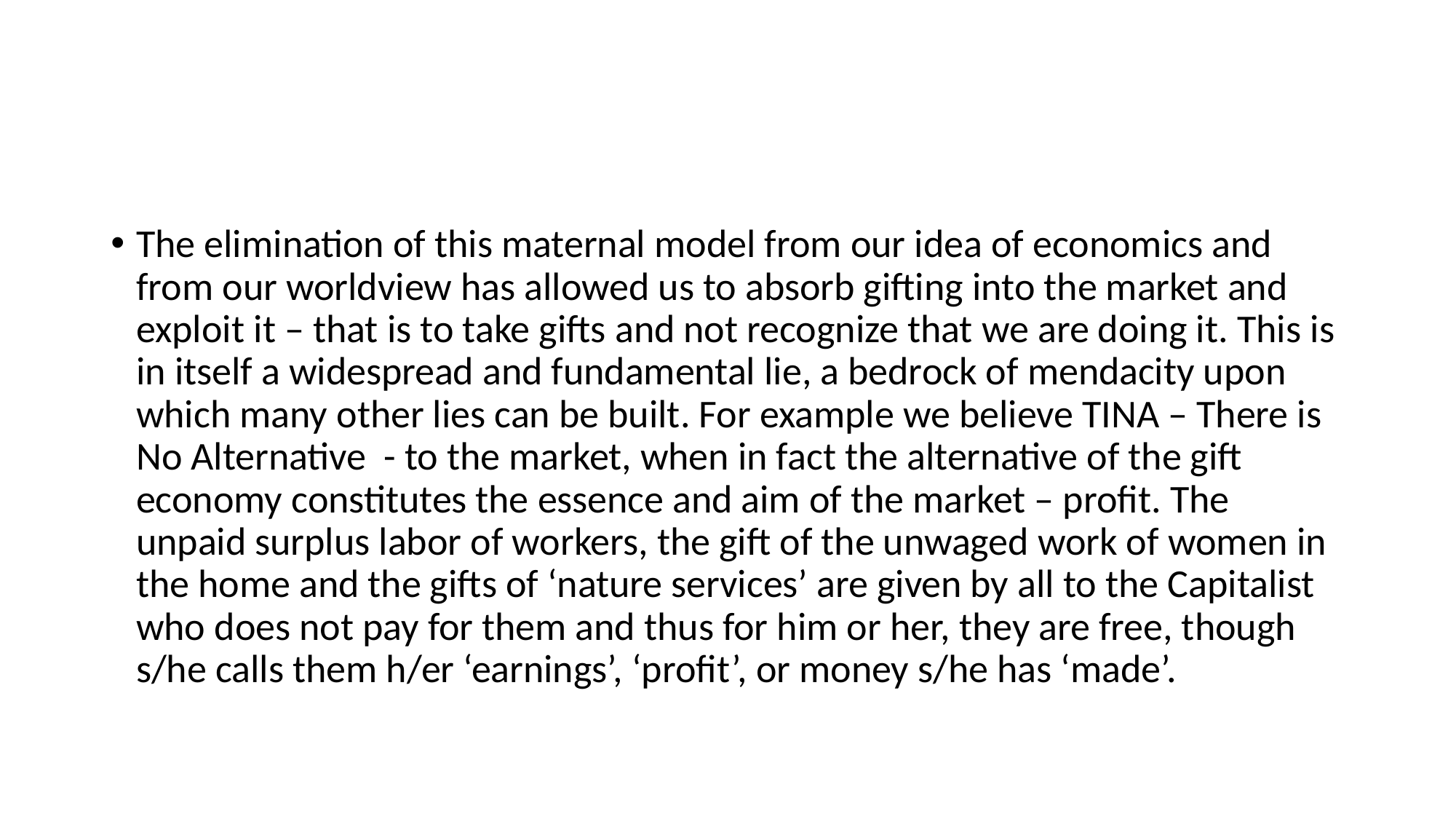

#
The elimination of this maternal model from our idea of economics and from our worldview has allowed us to absorb gifting into the market and exploit it – that is to take gifts and not recognize that we are doing it. This is in itself a widespread and fundamental lie, a bedrock of mendacity upon which many other lies can be built. For example we believe TINA – There is No Alternative  - to the market, when in fact the alternative of the gift economy constitutes the essence and aim of the market – profit. The unpaid surplus labor of workers, the gift of the unwaged work of women in the home and the gifts of ‘nature services’ are given by all to the Capitalist who does not pay for them and thus for him or her, they are free, though s/he calls them h/er ‘earnings’, ‘profit’, or money s/he has ‘made’.